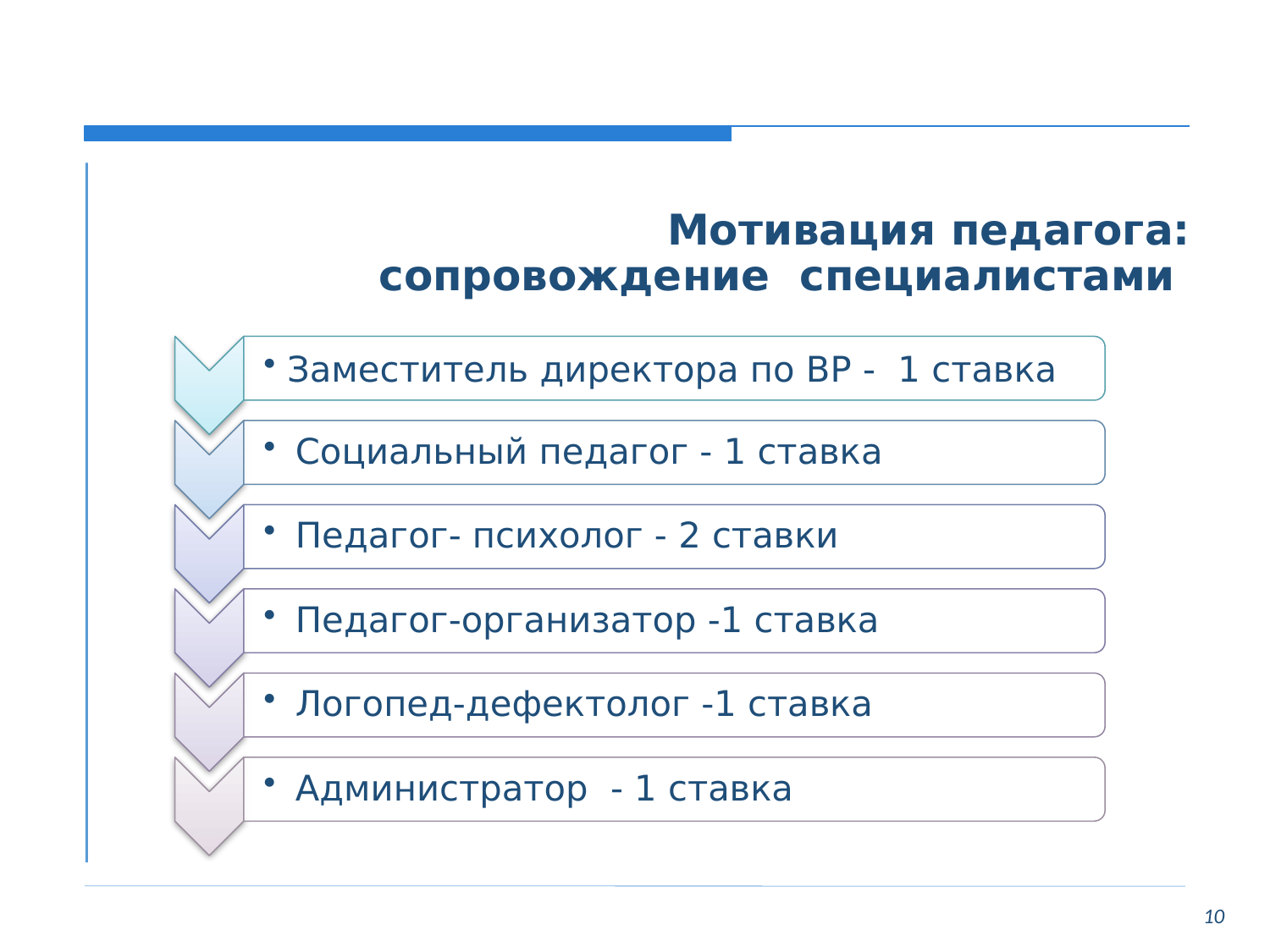

# Мотивация педагога: сопровождение  специалистами

 Заместитель директора по ВР -  1 ставка

Социальный педагог - 1 ставка

Педагог- психолог - 2 ставки

Педагог-организатор -1 ставка

Логопед-дефектолог -1 ставка

Администратор  - 1 ставка
10